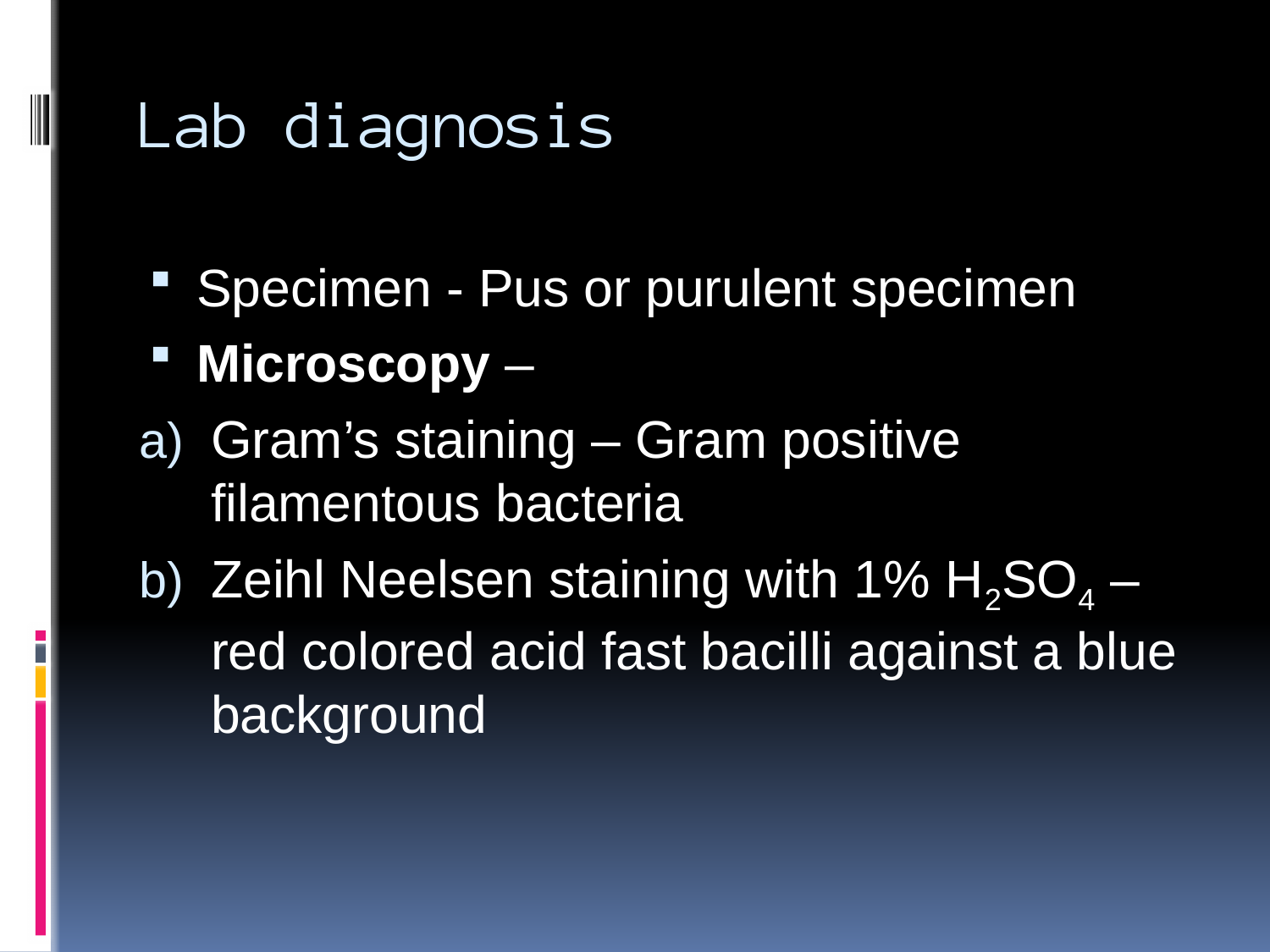

# Lab diagnosis
Specimen - Pus or purulent specimen
Microscopy –
Gram’s staining – Gram positive filamentous bacteria
Zeihl Neelsen staining with 1% H2SO4 – red colored acid fast bacilli against a blue background